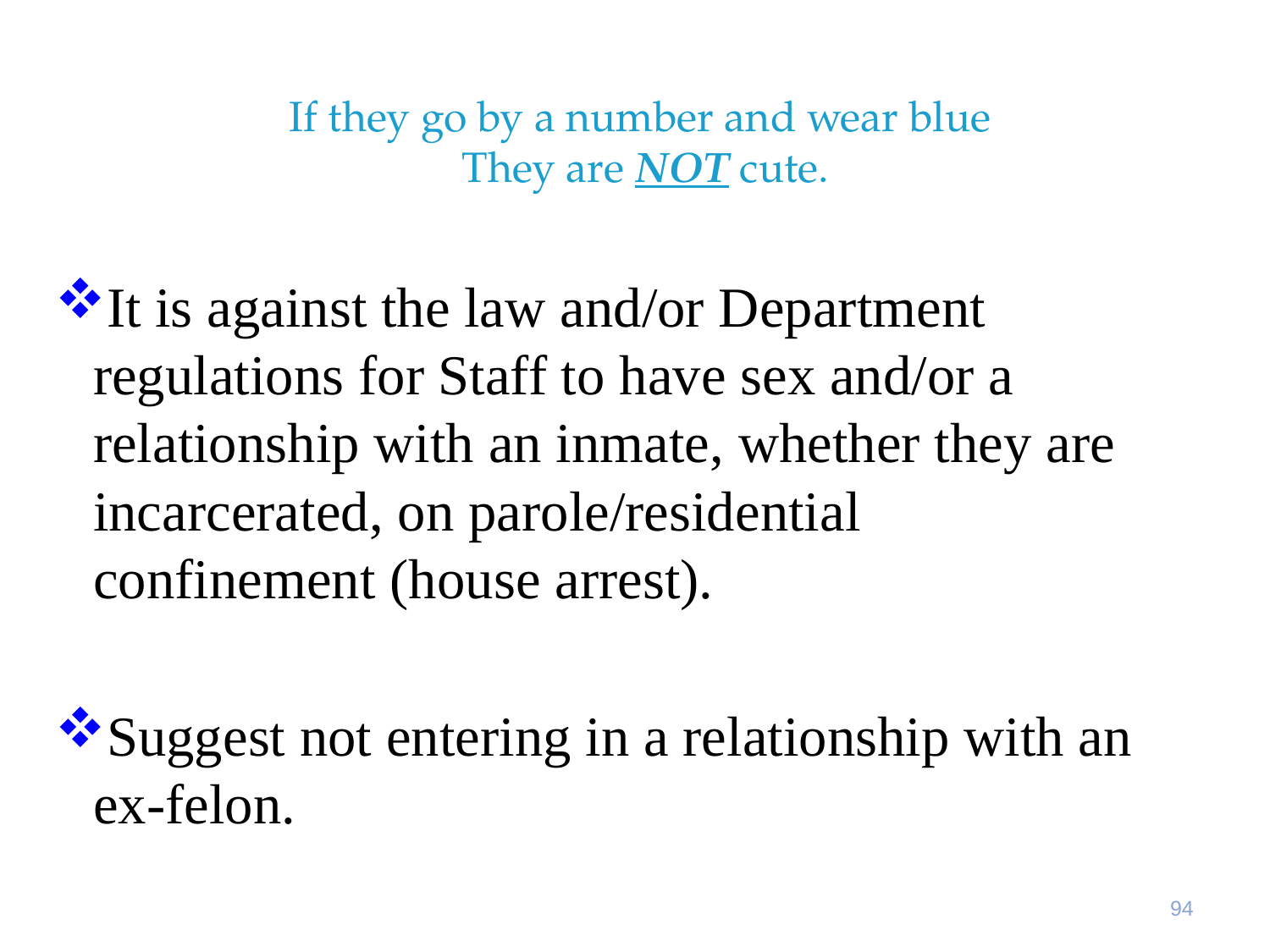

# If they go by a number and wear blue They are NOT cute.
It is against the law and/or Department regulations for Staff to have sex and/or a relationship with an inmate, whether they are incarcerated, on parole/residential confinement (house arrest).

Suggest not entering in a relationship with an ex-felon.

94